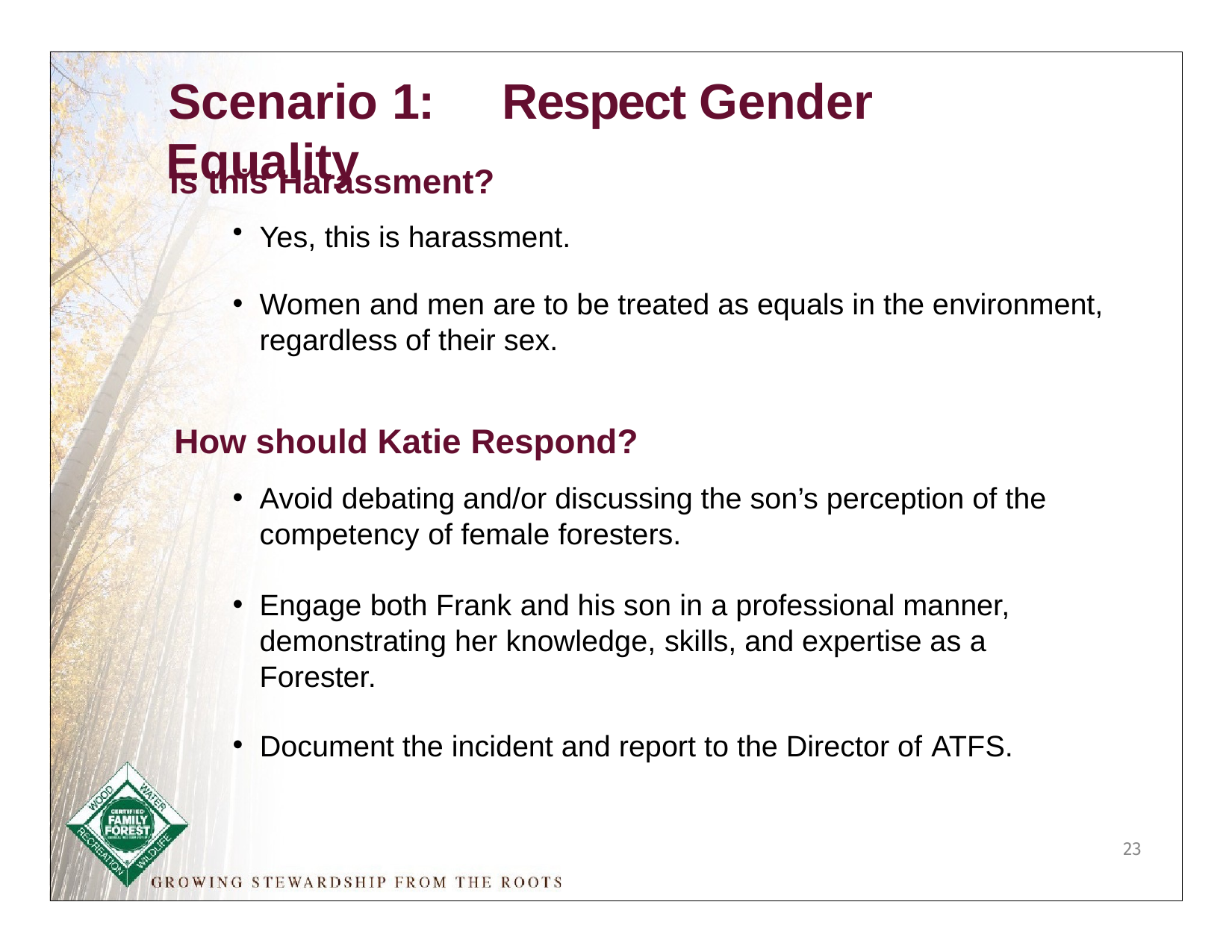

# Scenario 1:	Respect Gender Equality
Is this Harassment?
Yes, this is harassment.

Women and men are to be treated as equals in the environment,  regardless of their sex.

How should Katie Respond?
Avoid debating and/or discussing the son’s perception of the  competency of female foresters.

Engage both Frank and his son in a professional manner,  demonstrating her knowledge, skills, and expertise as a  Forester.

Document the incident and report to the Director of ATFS.
23